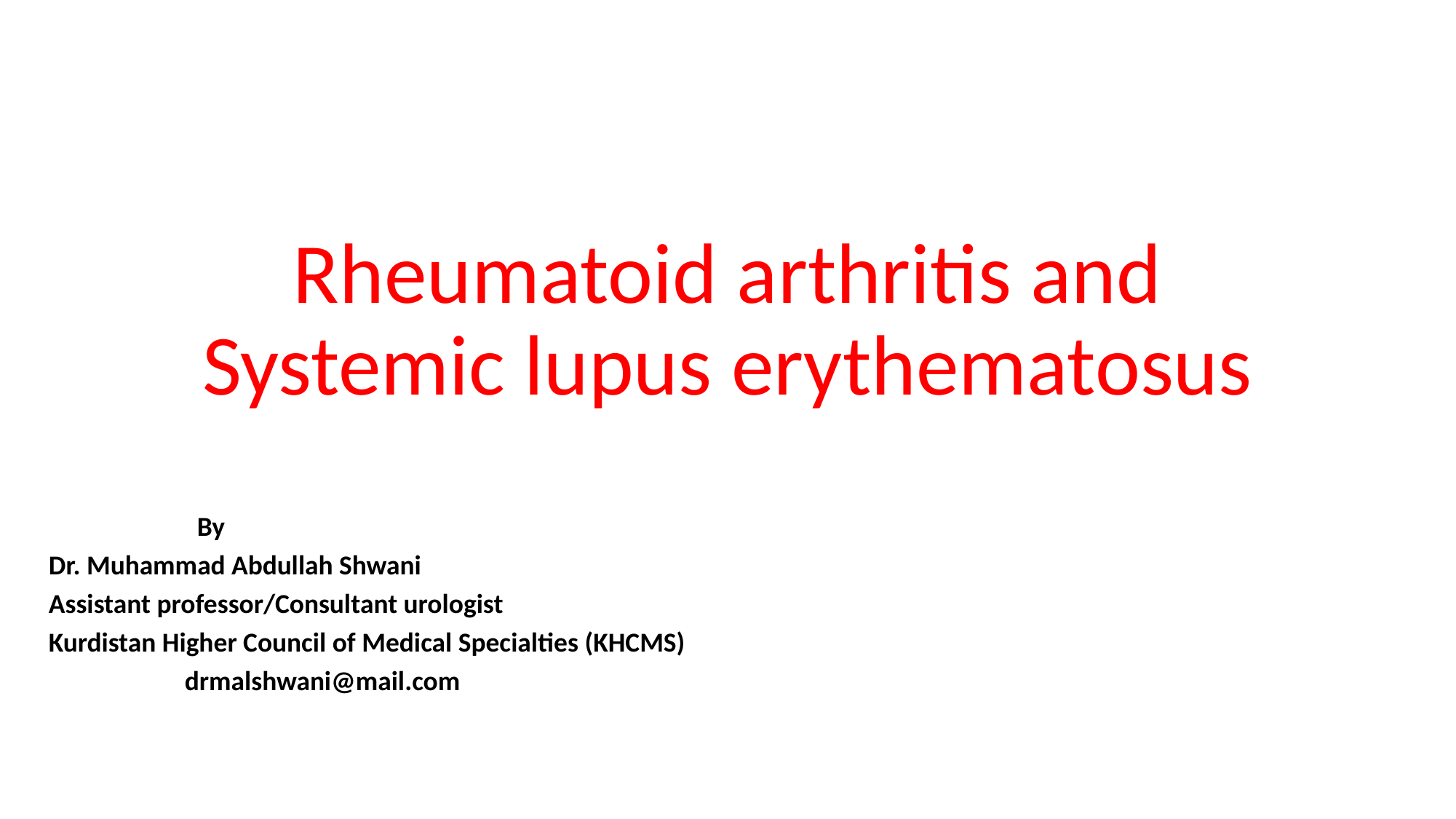

# Rheumatoid arthritis and Systemic lupus erythematosus

                        By
Dr. Muhammad Abdullah Shwani
Assistant professor/Consultant urologist
Kurdistan Higher Council of Medical Specialties (KHCMS)
                      drmalshwani@mail.com